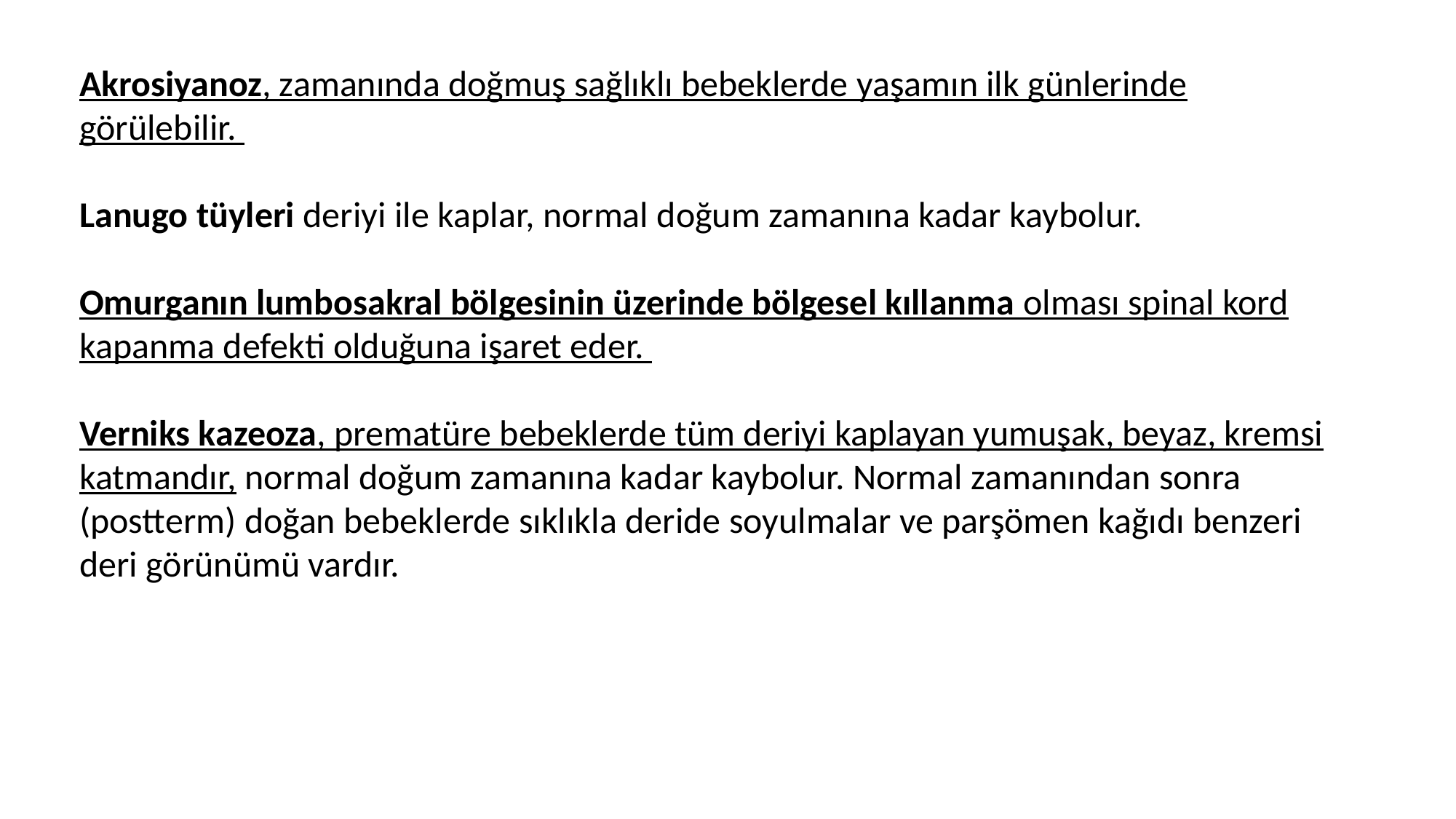

Akrosiyanoz, zamanında doğmuş sağlıklı bebeklerde yaşamın ilk günlerinde görülebilir.
Lanugo tüyleri deriyi ile kaplar, normal doğum zamanına kadar kaybolur.
Omurganın lumbosakral bölgesinin üzerinde bölgesel kıllanma olması spinal kord kapanma defekti olduğuna işaret eder.
Verniks kazeoza, prematüre bebeklerde tüm deriyi kaplayan yumuşak, beyaz, kremsi katmandır, normal doğum zamanına kadar kaybolur. Normal zamanından sonra (postterm) doğan bebeklerde sıklıkla deride soyulmalar ve parşömen kağıdı benzeri deri görünümü vardır.